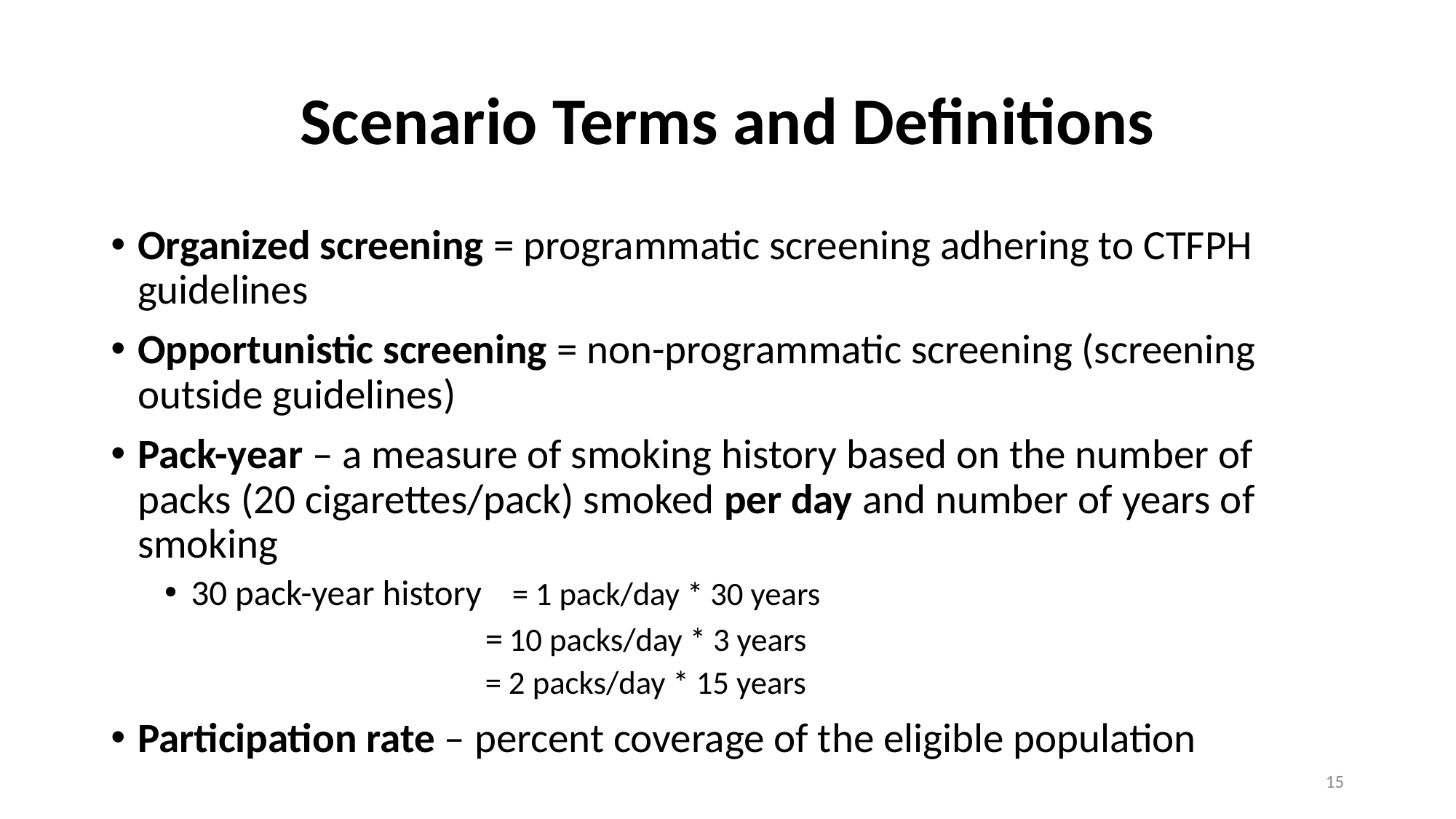

# Scenario Terms and Definitions
Organized screening = programmatic screening adhering to CTFPH guidelines
Opportunistic screening = non-programmatic screening (screening outside guidelines)
Pack-year – a measure of smoking history based on the number of packs (20 cigarettes/pack) smoked per day and number of years of smoking
30 pack-year history 	= 1 pack/day * 30 years
	= 10 packs/day * 3 years
	= 2 packs/day * 15 years
Participation rate – percent coverage of the eligible population
15